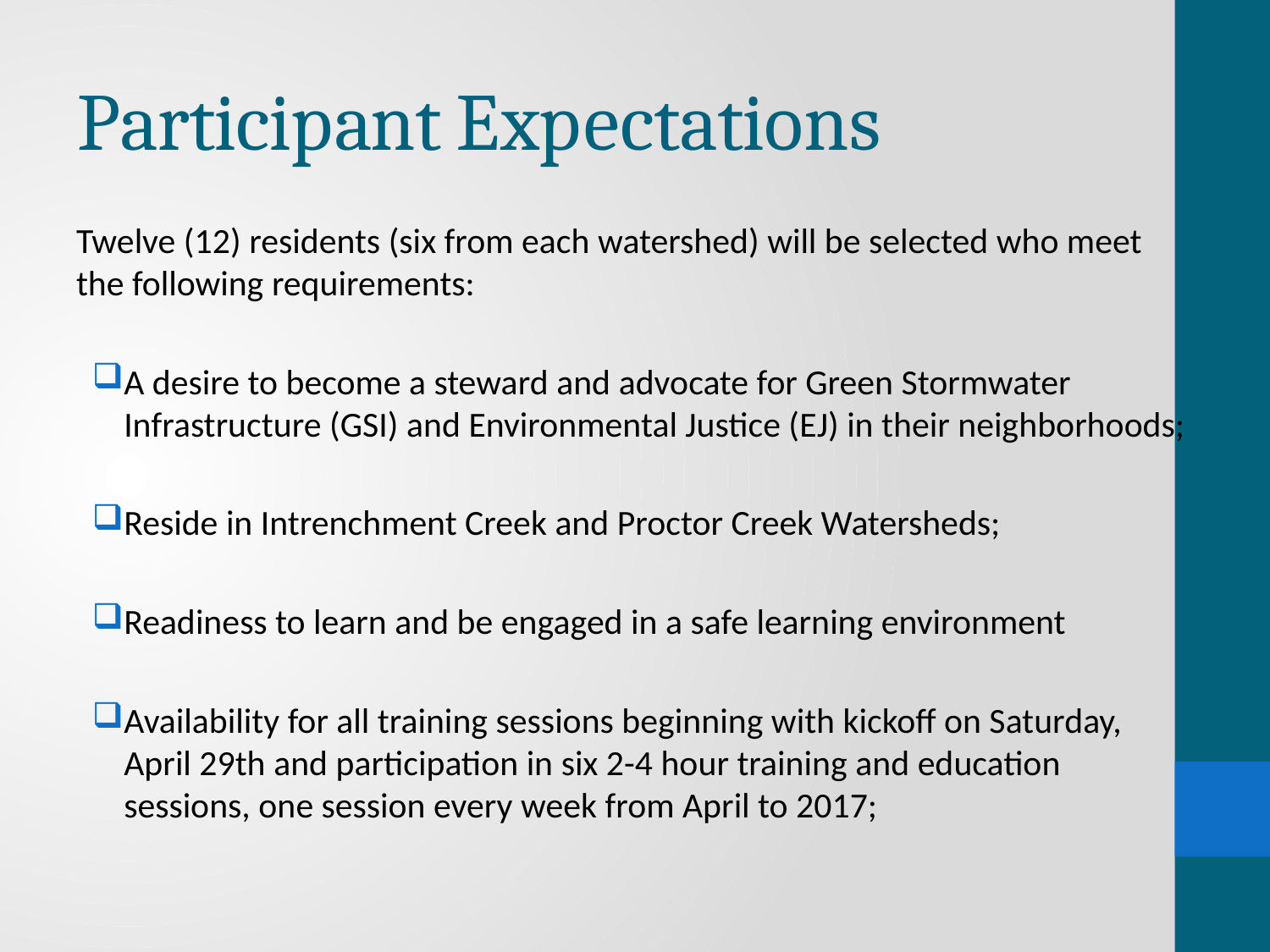

# Participant Expectations
Twelve (12) residents (six from each watershed) will be selected who meet the following requirements:

A desire to become a steward and advocate for Green Stormwater Infrastructure (GSI) and Environmental Justice (EJ) in their neighborhoods;

Reside in Intrenchment Creek and Proctor Creek Watersheds;

Readiness to learn and be engaged in a safe learning environment

Availability for all training sessions beginning with kickoff on Saturday, April 29th and participation in six 2-4 hour training and education sessions, one session every week from April to 2017;